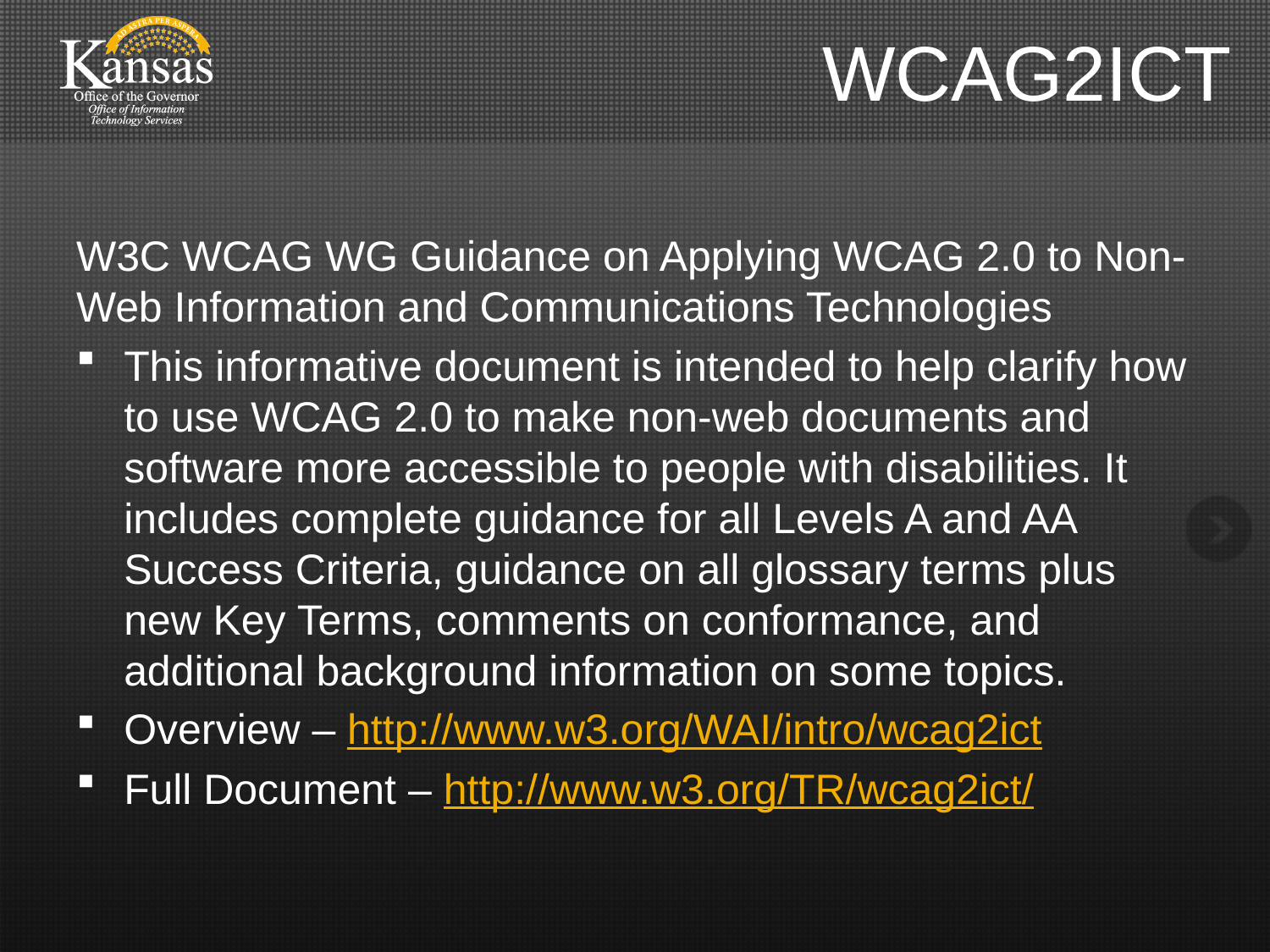

# WCAG2ICT
W3C WCAG WG Guidance on Applying WCAG 2.0 to Non-Web Information and Communications Technologies
This informative document is intended to help clarify how to use WCAG 2.0 to make non-web documents and software more accessible to people with disabilities. It includes complete guidance for all Levels A and AA Success Criteria, guidance on all glossary terms plus new Key Terms, comments on conformance, and additional background information on some topics.
Overview – http://www.w3.org/WAI/intro/wcag2ict
Full Document – http://www.w3.org/TR/wcag2ict/